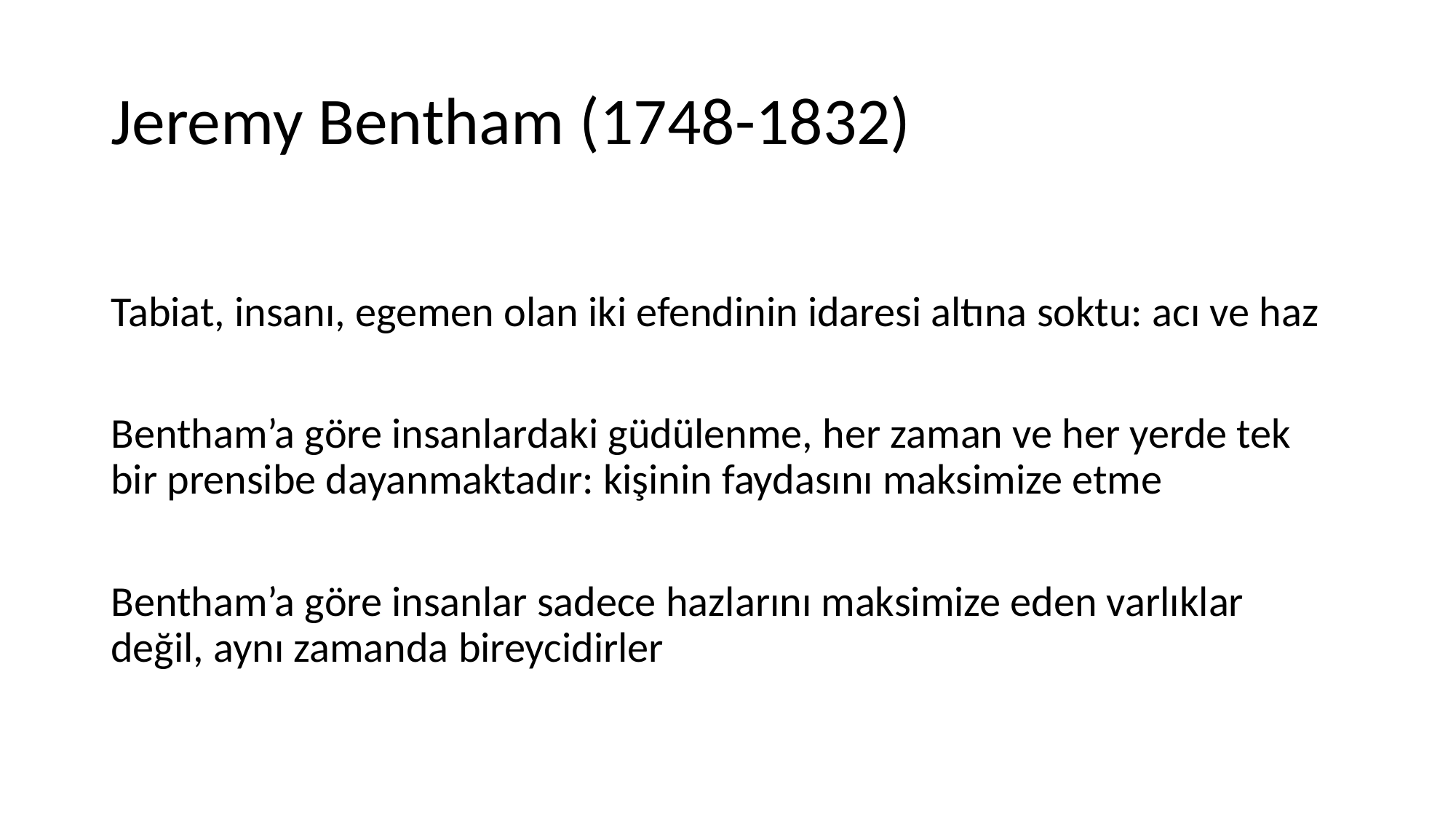

# Jeremy Bentham (1748-1832)

Tabiat, insanı, egemen olan iki efendinin idaresi altına soktu: acı ve haz

Bentham’a göre insanlardaki güdülenme, her zaman ve her yerde tek bir prensibe dayanmaktadır: kişinin faydasını maksimize etme

Bentham’a göre insanlar sadece hazlarını maksimize eden varlıklar değil, aynı zamanda bireycidirler